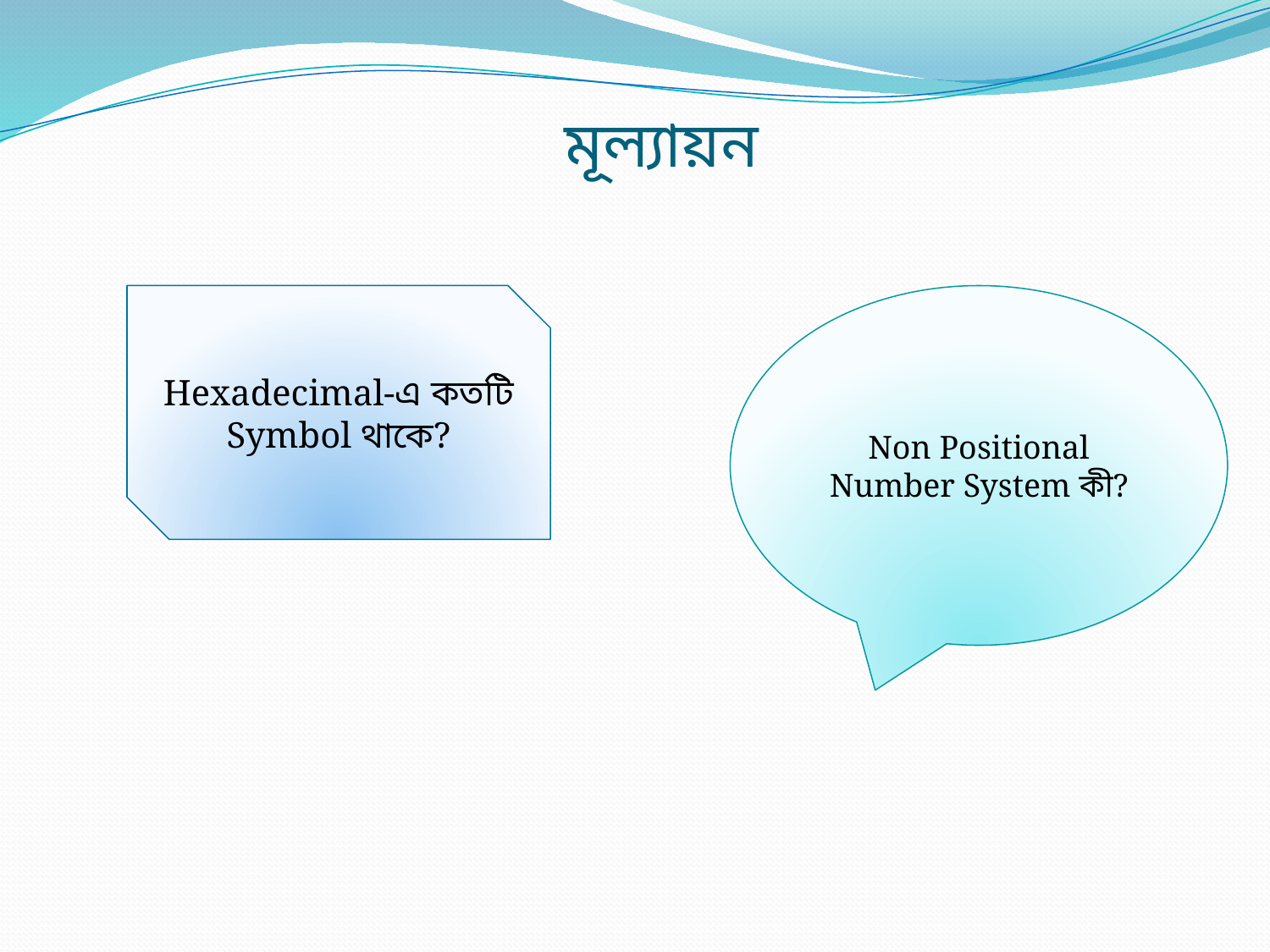

মূল্যায়ন
Hexadecimal-এ কতটি Symbol থাকে?
Non Positional Number System কী?